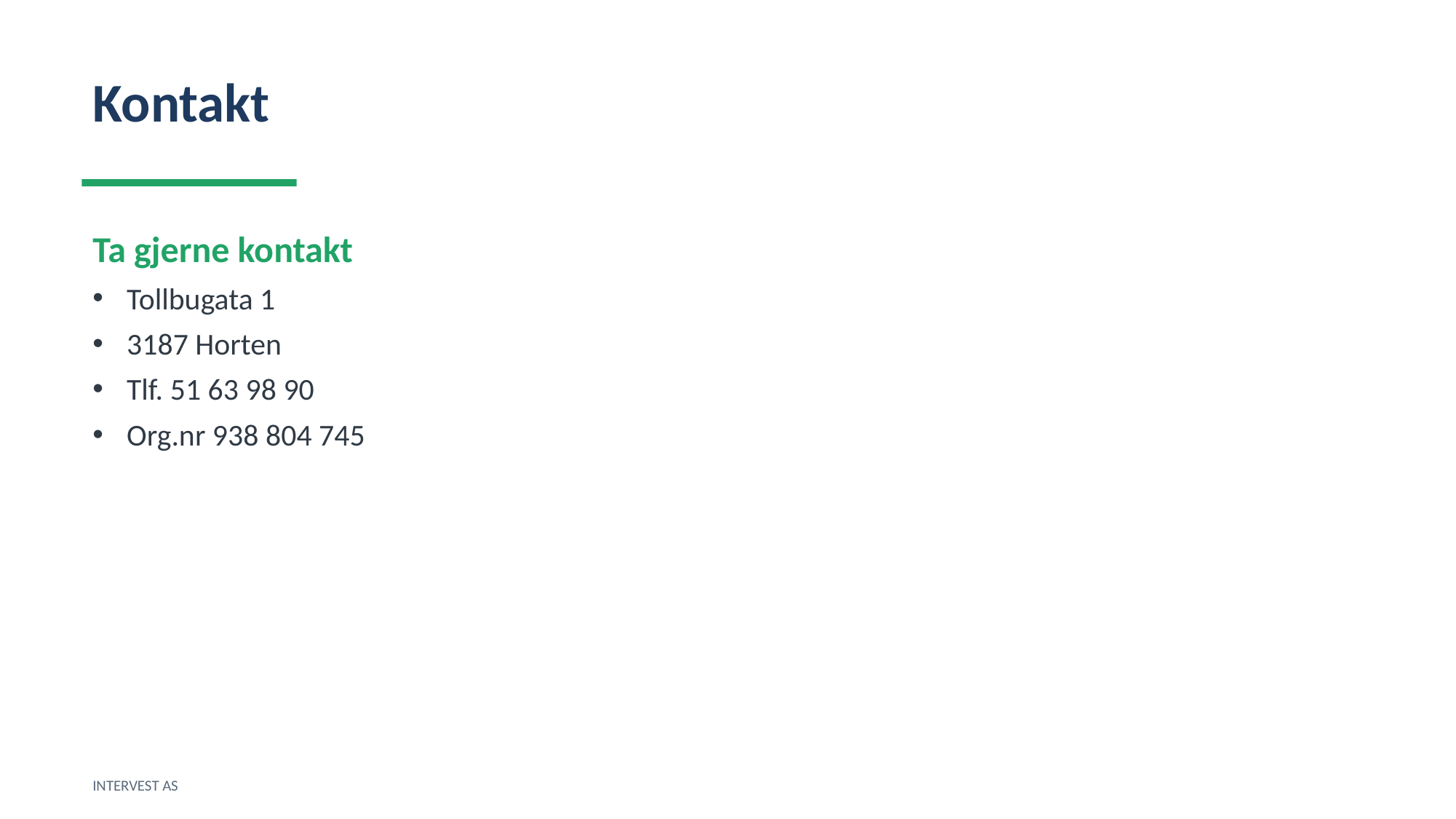

Kontakt

Ta gjerne kontakt
Tollbugata 1
3187 Horten
Tlf. 51 63 98 90
Org.nr 938 804 745
INTERVEST AS